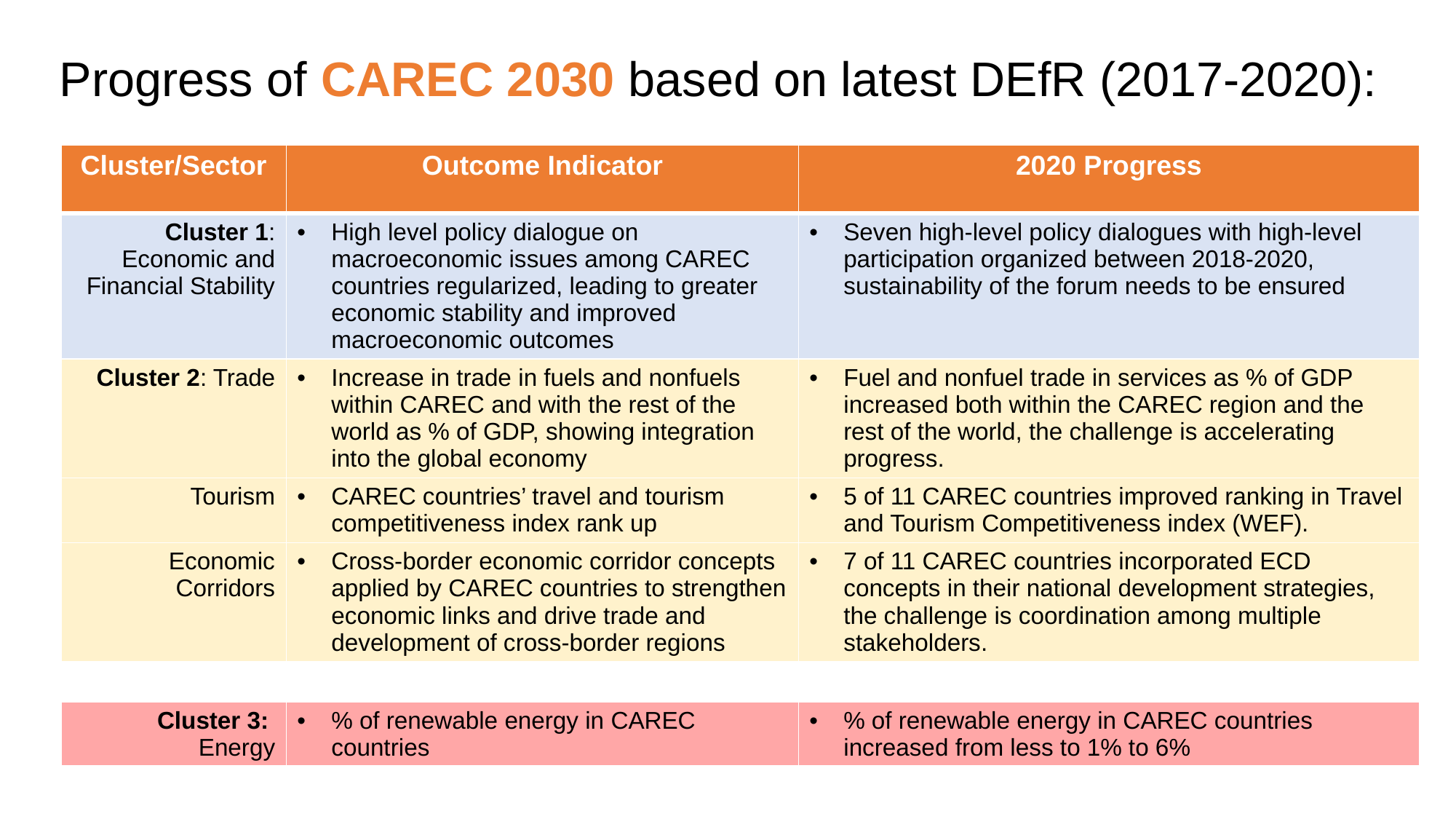

# Progress of CAREC 2030 based on latest DEfR (2017-2020):
| Cluster/Sector | Outcome Indicator | 2020 Progress |
| --- | --- | --- |
| Cluster 1: Economic and Financial Stability | High level policy dialogue on macroeconomic issues among CAREC countries regularized, leading to greater economic stability and improved macroeconomic outcomes | Seven high-level policy dialogues with high-level participation organized between 2018-2020, sustainability of the forum needs to be ensured |
| Cluster 2: Trade | Increase in trade in fuels and nonfuels within CAREC and with the rest of the world as % of GDP, showing integration into the global economy | Fuel and nonfuel trade in services as % of GDP increased both within the CAREC region and the rest of the world, the challenge is accelerating progress. |
| Tourism | CAREC countries’ travel and tourism competitiveness index rank up | 5 of 11 CAREC countries improved ranking in Travel and Tourism Competitiveness index (WEF). |
| Economic Corridors | Cross-border economic corridor concepts applied by CAREC countries to strengthen economic links and drive trade and development of cross-border regions | 7 of 11 CAREC countries incorporated ECD concepts in their national development strategies, the challenge is coordination among multiple stakeholders. |
| Cluster 3: Energy | % of renewable energy in CAREC countries | % of renewable energy in CAREC countries increased from less to 1% to 6% |
| --- | --- | --- |